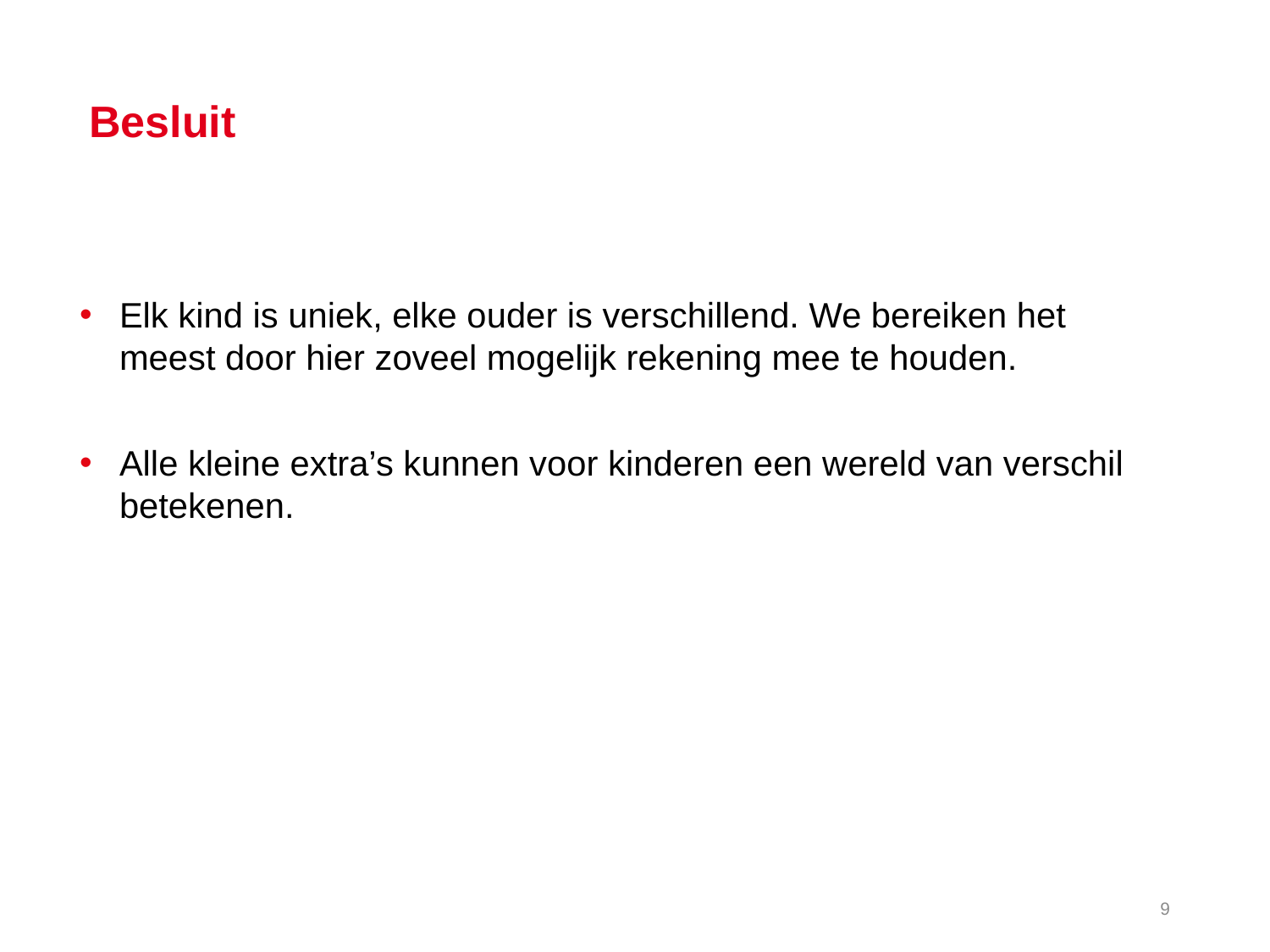

Besluit
Elk kind is uniek, elke ouder is verschillend. We bereiken het meest door hier zoveel mogelijk rekening mee te houden.

Alle kleine extra’s kunnen voor kinderen een wereld van verschil betekenen.

9